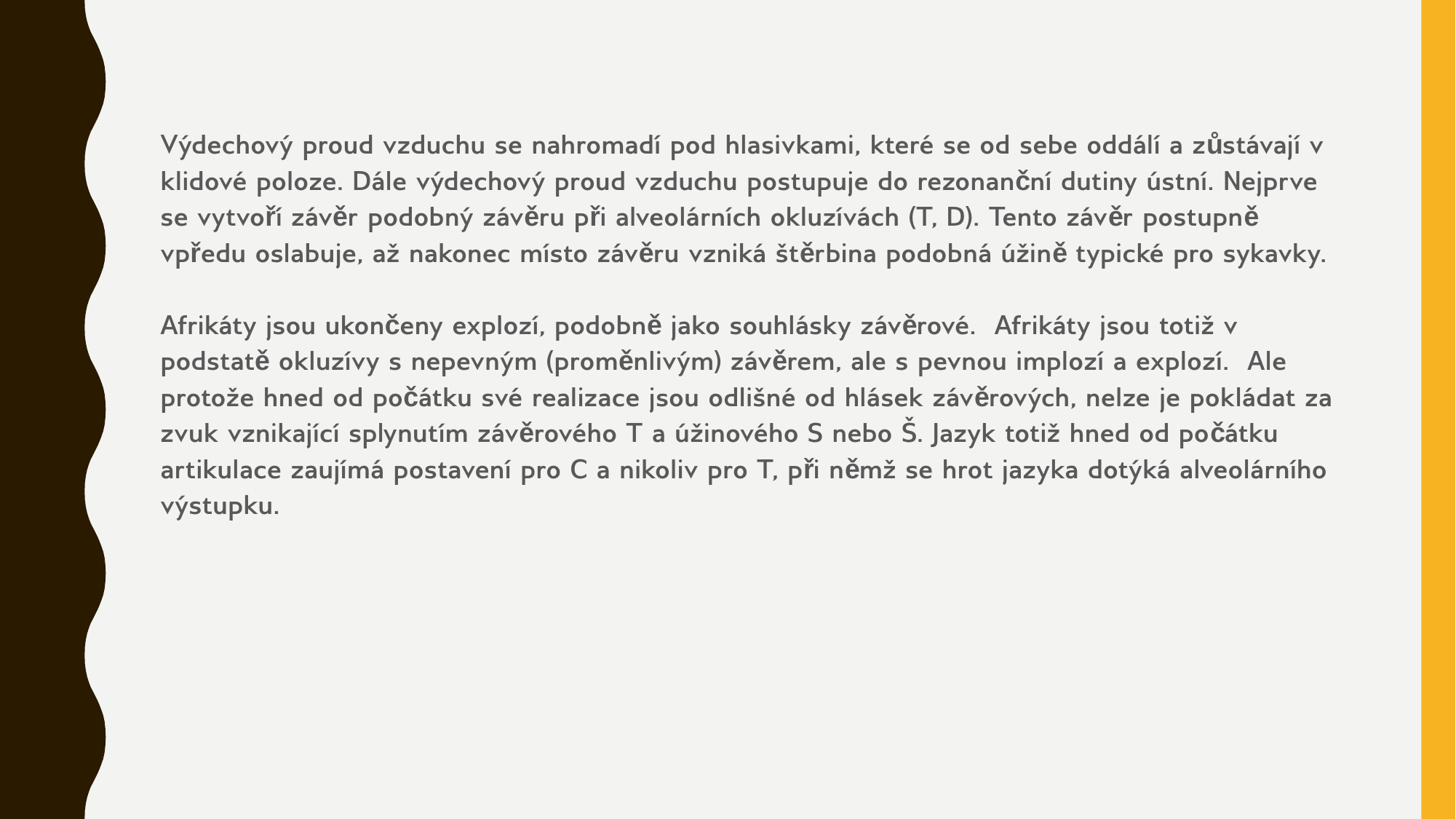

Výdechový proud vzduchu se nahromadí pod hlasivkami, které se od sebe oddálí a zůstávají v klidové poloze. Dále výdechový proud vzduchu postupuje do rezonanční dutiny ústní. Nejprve se vytvoří závěr podobný závěru při alveolárních okluzívách (T, D). Tento závěr postupně vpředu oslabuje, až nakonec místo závěru vzniká štěrbina podobná úžině typické pro sykavky.

Afrikáty jsou ukončeny explozí, podobně jako souhlásky závěrové.  Afrikáty jsou totiž v podstatě okluzívy s nepevným (proměnlivým) závěrem, ale s pevnou implozí a explozí.  Ale protože hned od počátku své realizace jsou odlišné od hlásek závěrových, nelze je pokládat za zvuk vznikající splynutím závěrového T a úžinového S nebo Š. Jazyk totiž hned od počátku artikulace zaujímá postavení pro C a nikoliv pro T, při němž se hrot jazyka dotýká alveolárního výstupku.